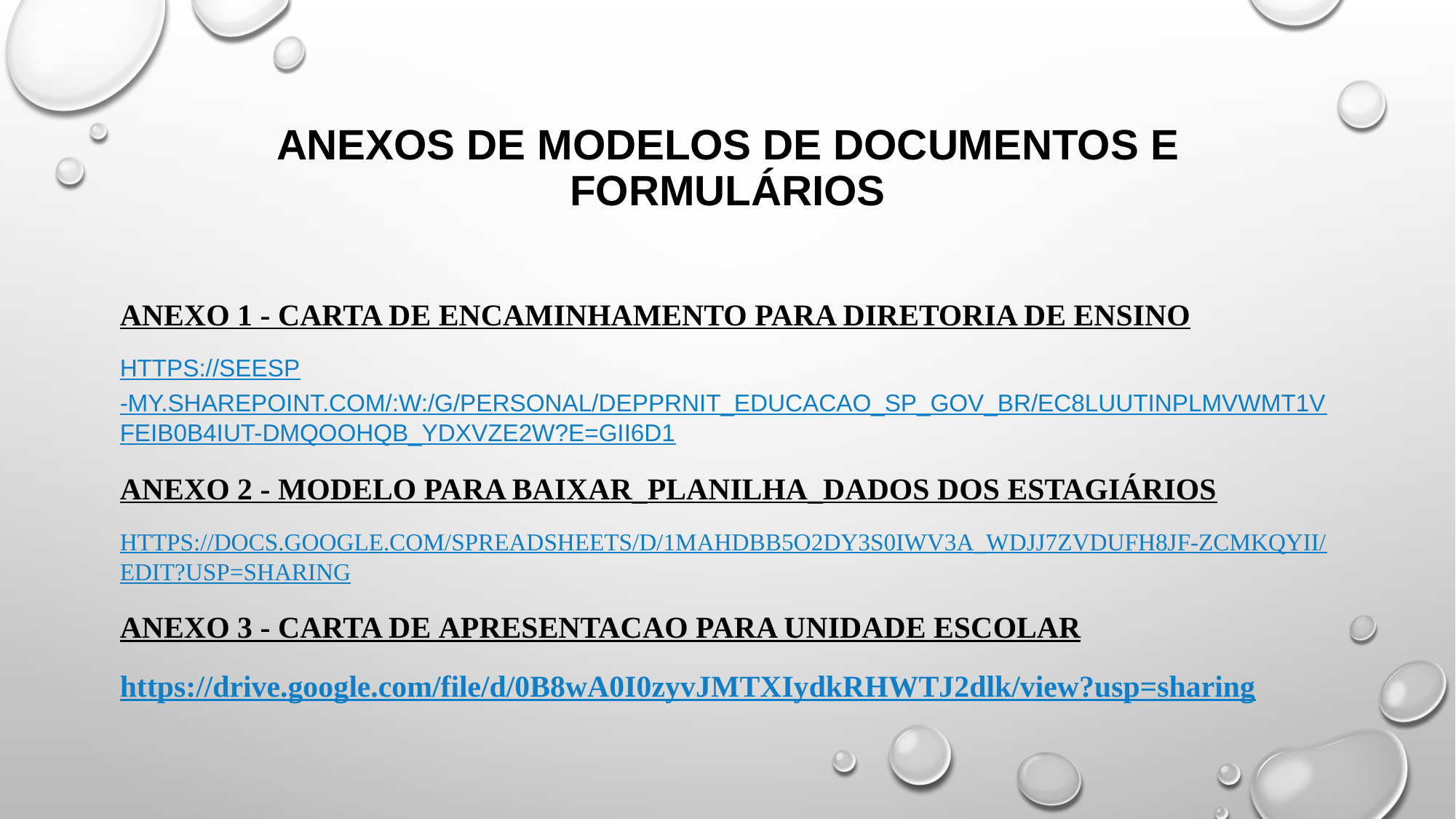

# ANEXOS DE MODELOS DE DOCUMENTOS E FORMULÁRIOS
Anexo 1 - carta de encaminhamento para diretoria de ensino
https://seesp-my.sharepoint.com/:w:/g/personal/depprnit_educacao_sp_gov_br/Ec8luuTiNplMvWmt1vfEib0B4iuT-dmqooHQB_YdXvze2w?e=GiI6D1
ANEXO 2 - MODELO PARA BAIXAR_PLANILHA_DADOS DOS ESTAGIÁRIOS
https://docs.google.com/spreadsheets/d/1maHDbb5o2dY3s0IWV3a_wdjj7ZvDUFH8jf-ZcmKqyII/edit?usp=sharing
ANEXO 3 - CARTA DE APRESENTACAO PARA UNIDADE ESC​OLAR
https://drive.google.com/file/d/0B8wA0I0zyvJMTXIydkRHWTJ2dlk/view?usp=sharing